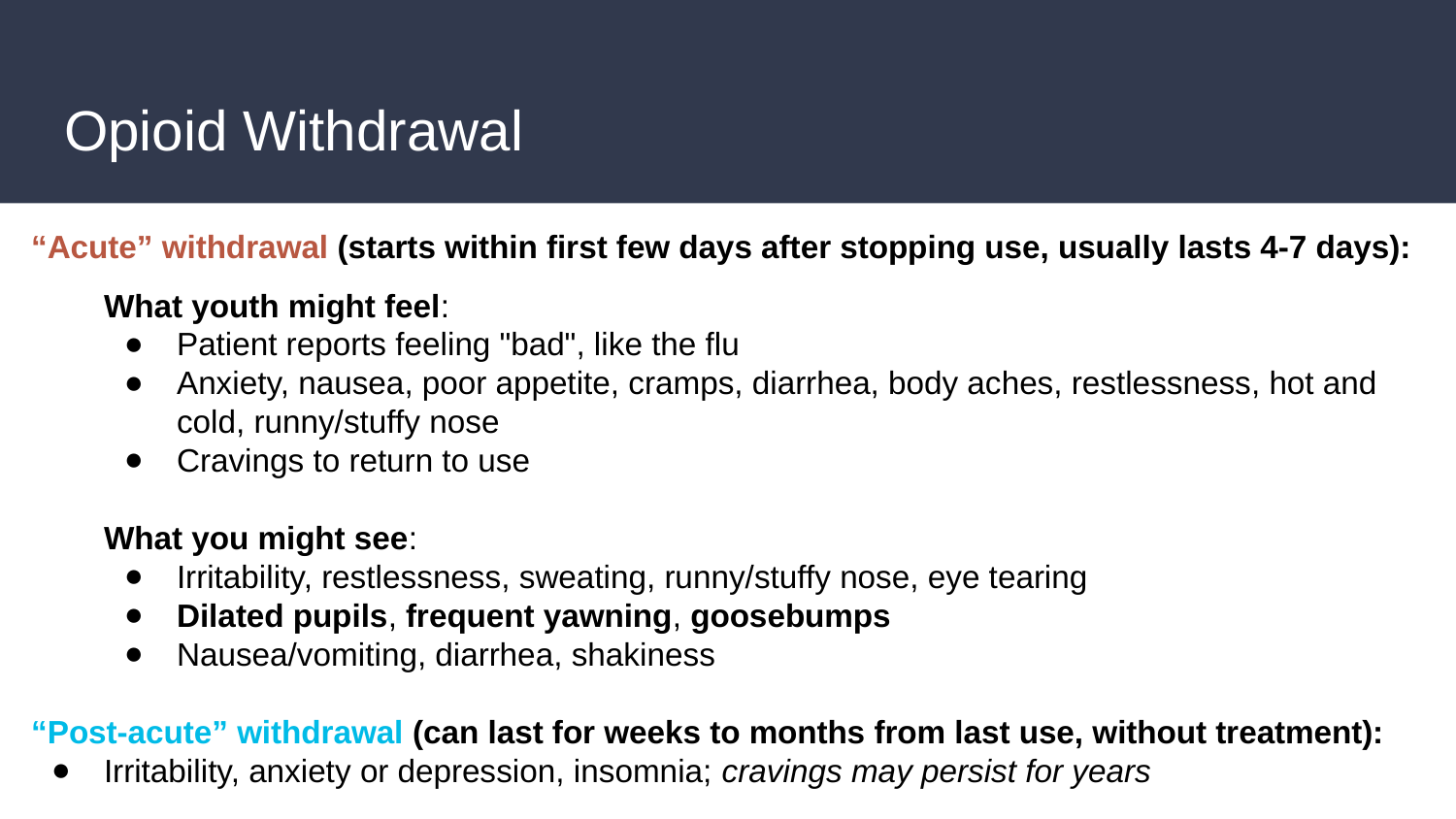

# Opioid Withdrawal
“Acute” withdrawal (starts within first few days after stopping use, usually lasts 4-7 days):
What youth might feel:
Patient reports feeling "bad", like the flu
Anxiety, nausea, poor appetite, cramps, diarrhea, body aches, restlessness, hot and cold, runny/stuffy nose
Cravings to return to use

What you might see:
Irritability, restlessness, sweating, runny/stuffy nose, eye tearing
Dilated pupils, frequent yawning, goosebumps
Nausea/vomiting, diarrhea, shakiness

“Post-acute” withdrawal (can last for weeks to months from last use, without treatment):
Irritability, anxiety or depression, insomnia; cravings may persist for years